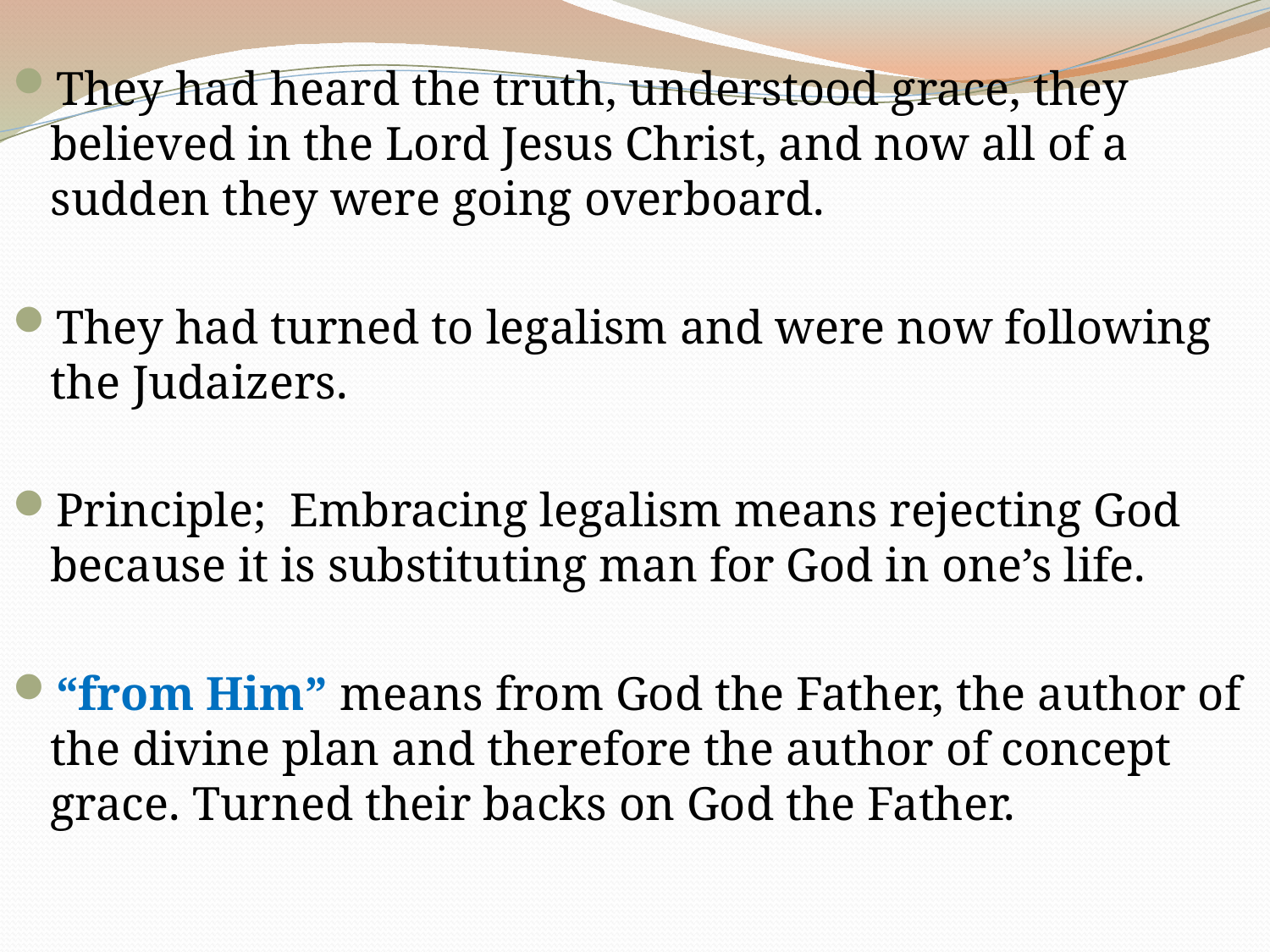

They had heard the truth, understood grace, they believed in the Lord Jesus Christ, and now all of a sudden they were going overboard.

They had turned to legalism and were now following the Judaizers.

Principle;  Embracing legalism means rejecting God because it is substituting man for God in one’s life.

“from Him” means from God the Father, the author of the divine plan and therefore the author of concept grace. Turned their backs on God the Father.